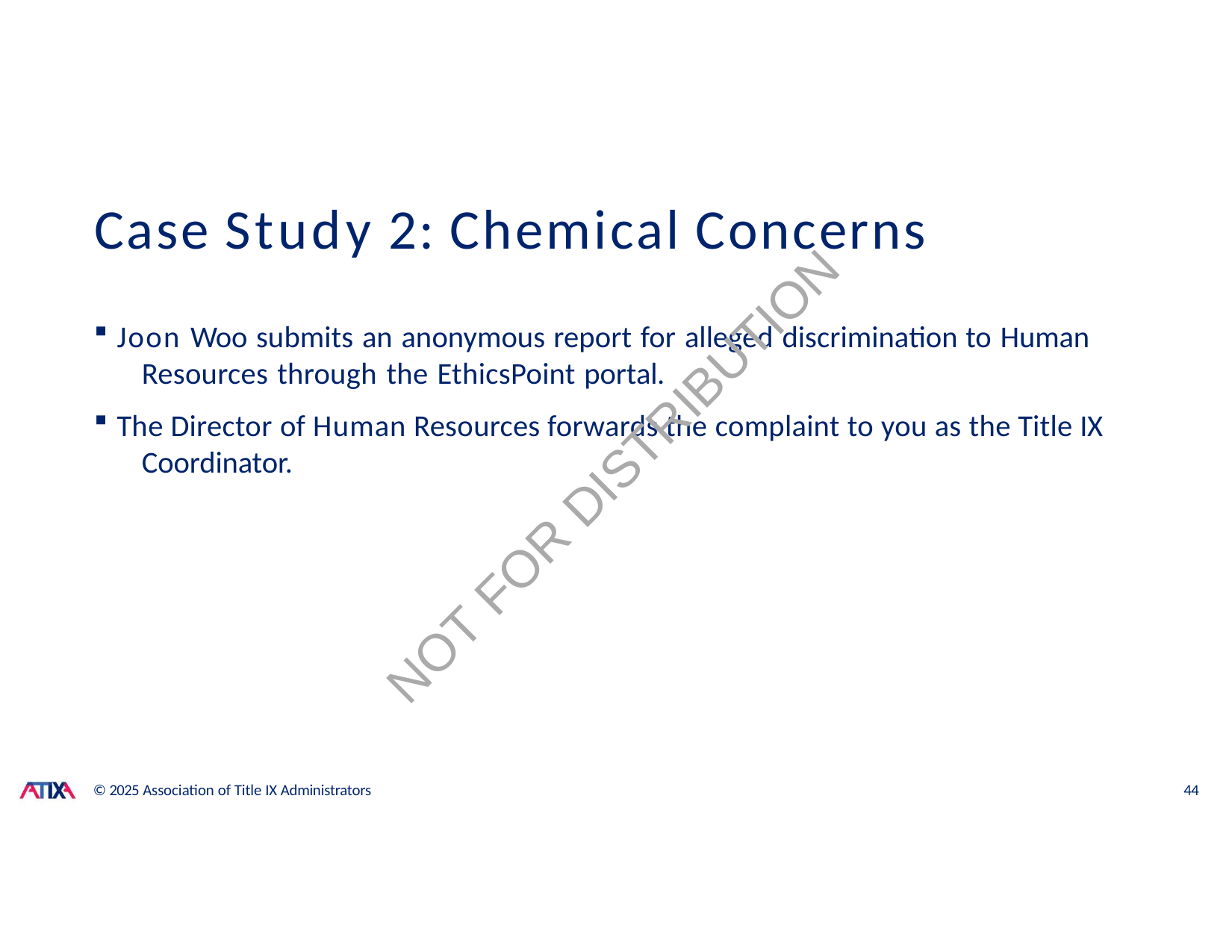

# Case Study 2: Chemical Concerns
Joon Woo submits an anonymous report for alleged discrimination to Human 	Resources through the EthicsPoint portal.
The Director of Human Resources forwards the complaint to you as the Title IX 	Coordinator.
NOT FOR DISTRIBUTION
© 2025 Association of Title IX Administrators
44